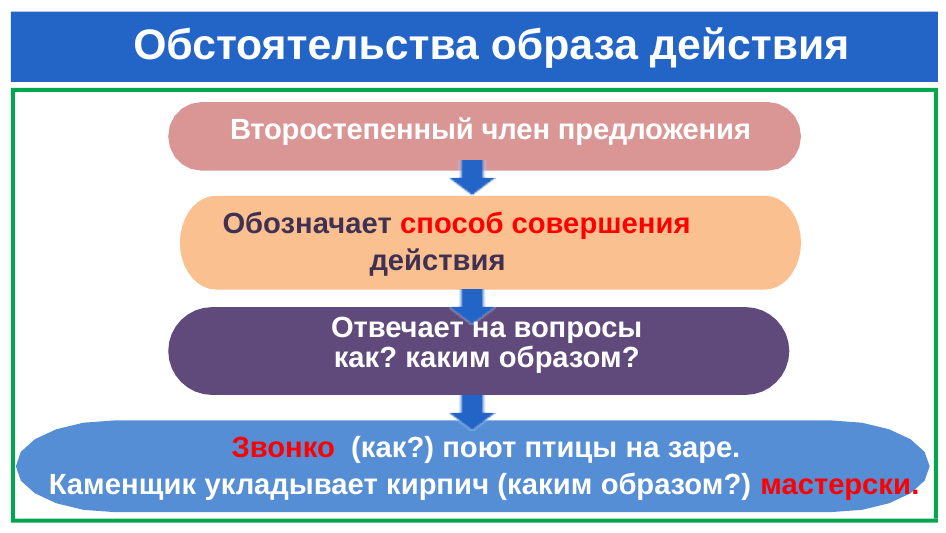

# Обстоятельства образа действия
      Второстепенный член предложения

     Обозначает способ совершения
                       действия

Отвечает на вопросы
как? каким образом?

                     Звонко  (как?) поют птицы на заре.
    Каменщик укладывает кирпич (каким образом?) мастерски.

             в